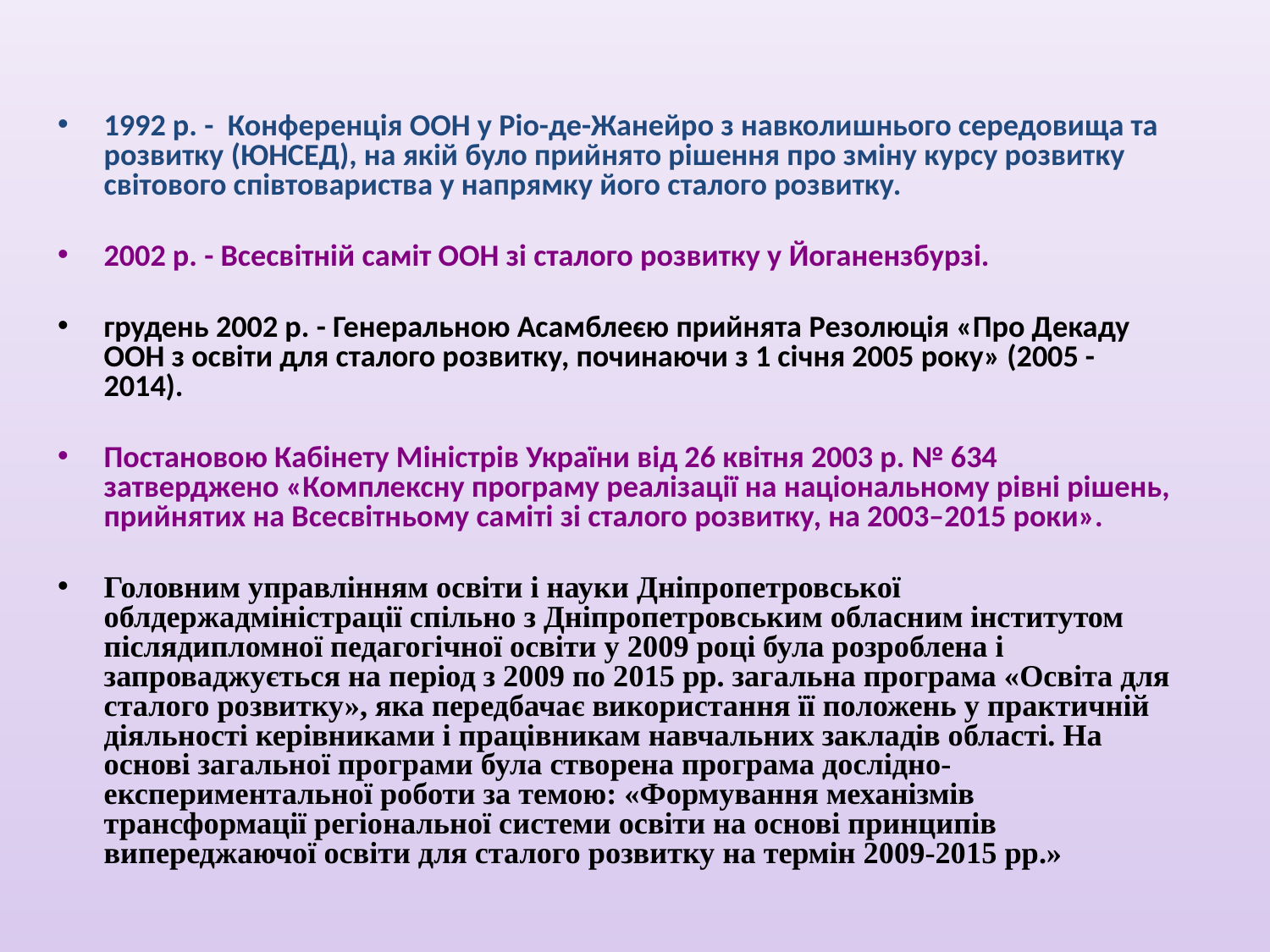

1992 р. -  Конференція ООН у Ріо-де-Жанейро з навколишнього середовища та розвитку (ЮНСЕД), на якій було прийнято рішення про зміну курсу розвитку світового співтовариства у напрямку його сталого розвитку.

2002 р. - Всесвітній саміт ООН зі сталого розвитку у Йоганензбурзі.

грудень 2002 р. - Генеральною Асамблеєю прийнята Резолюція «Про Декаду ООН з освіти для сталого розвитку, починаючи з 1 січня 2005 року» (2005 - 2014).

Постановою Кабінету Міністрів України від 26 квітня 2003 р. № 634 затверджено «Комплексну програму реалізації на національному рівні рішень, прийнятих на Всесвітньому саміті зі сталого розвитку, на 2003–2015 роки».

Головним управлінням освіти і науки Дніпропетровської облдержадміністрації спільно з Дніпропетровським обласним інститутом післядипломної педагогічної освіти у 2009 році була розроблена і запроваджується на період з 2009 по 2015 рр. загальна програма «Освіта для сталого розвитку», яка передбачає використання її положень у практичній діяльності керівниками і працівникам навчальних закладів області. На основі загальної програми була створена програма дослідно-експериментальної роботи за темою: «Формування механізмів трансформації регіональної системи освіти на основі принципів випереджаючої освіти для сталого розвитку на термін 2009-2015 рр.»